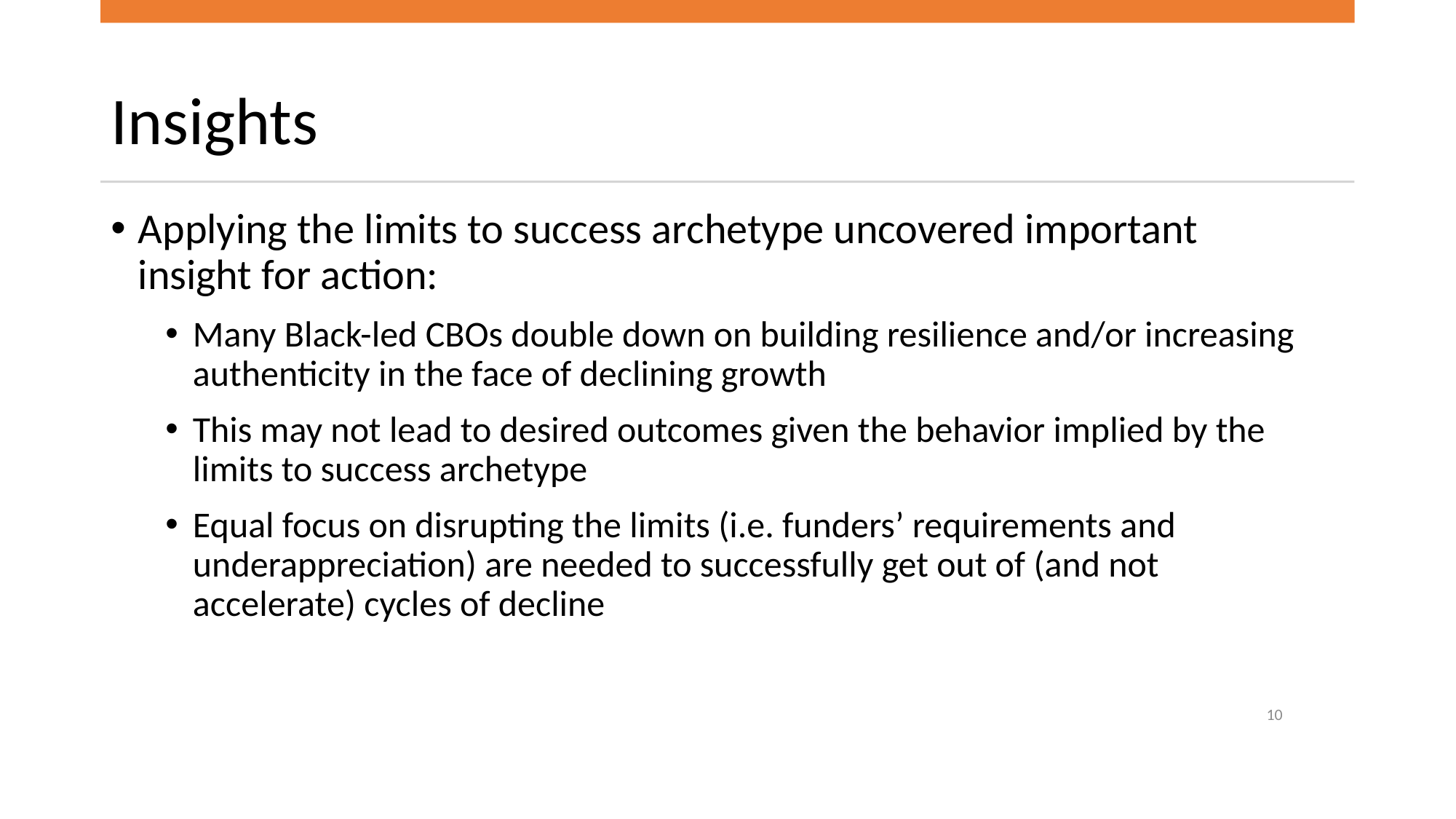

# Insights

Applying the limits to success archetype uncovered important insight for action:
Many Black-led CBOs double down on building resilience and/or increasing authenticity in the face of declining growth
This may not lead to desired outcomes given the behavior implied by the limits to success archetype
Equal focus on disrupting the limits (i.e. funders’ requirements and underappreciation) are needed to successfully get out of (and not accelerate) cycles of decline
10